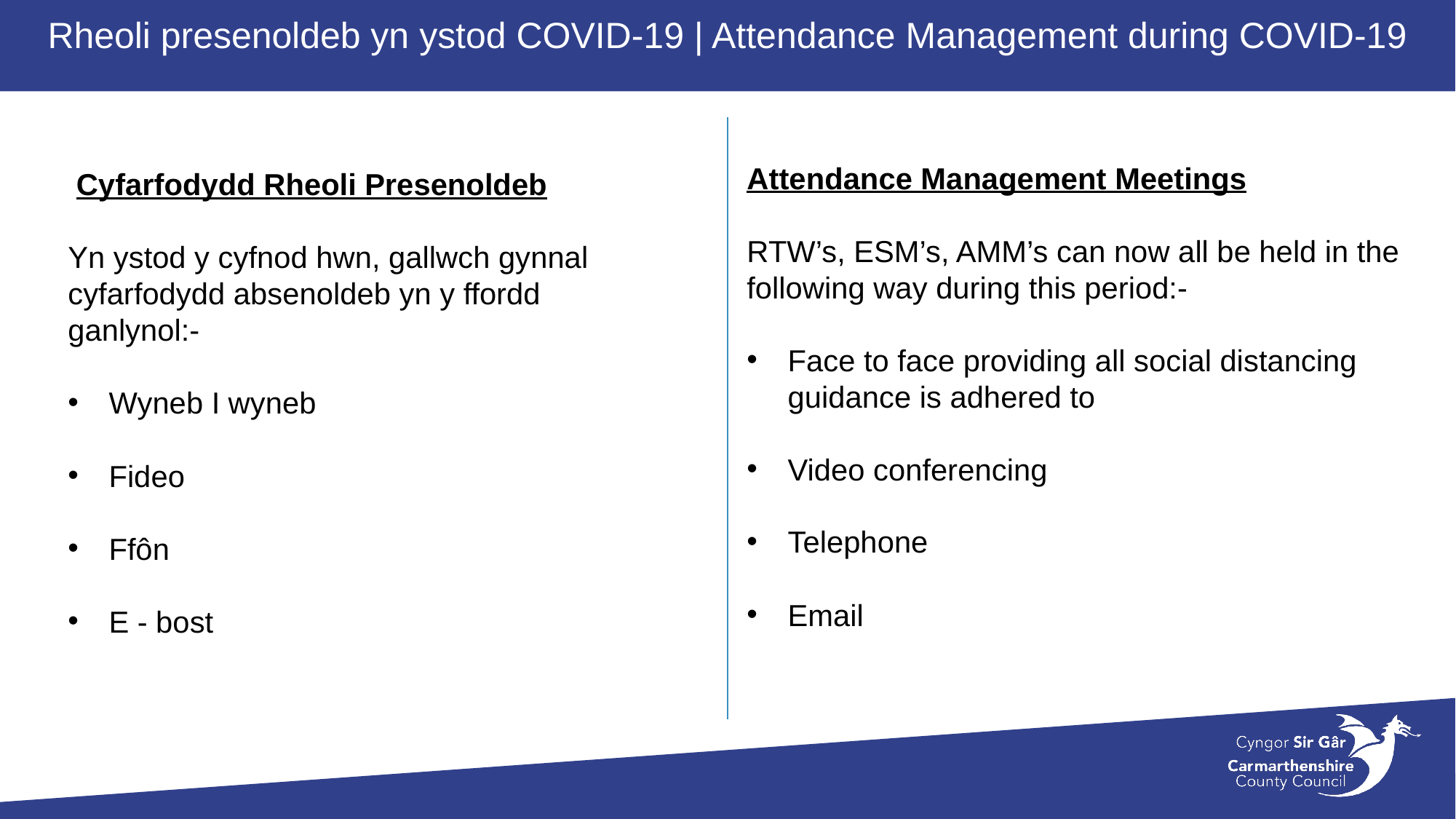

Rheoli presenoldeb yn ystod COVID-19 | Attendance Management during COVID-19

Attendance Management Meetings

RTW’s, ESM’s, AMM’s can now all be held in the following way during this period:-

Face to face providing all social distancing guidance is adhered to

Video conferencing

Telephone

Email

 Cyfarfodydd Rheoli Presenoldeb

Yn ystod y cyfnod hwn, gallwch gynnal cyfarfodydd absenoldeb yn y ffordd ganlynol:-

Wyneb I wyneb

Fideo

Ffôn

E - bost